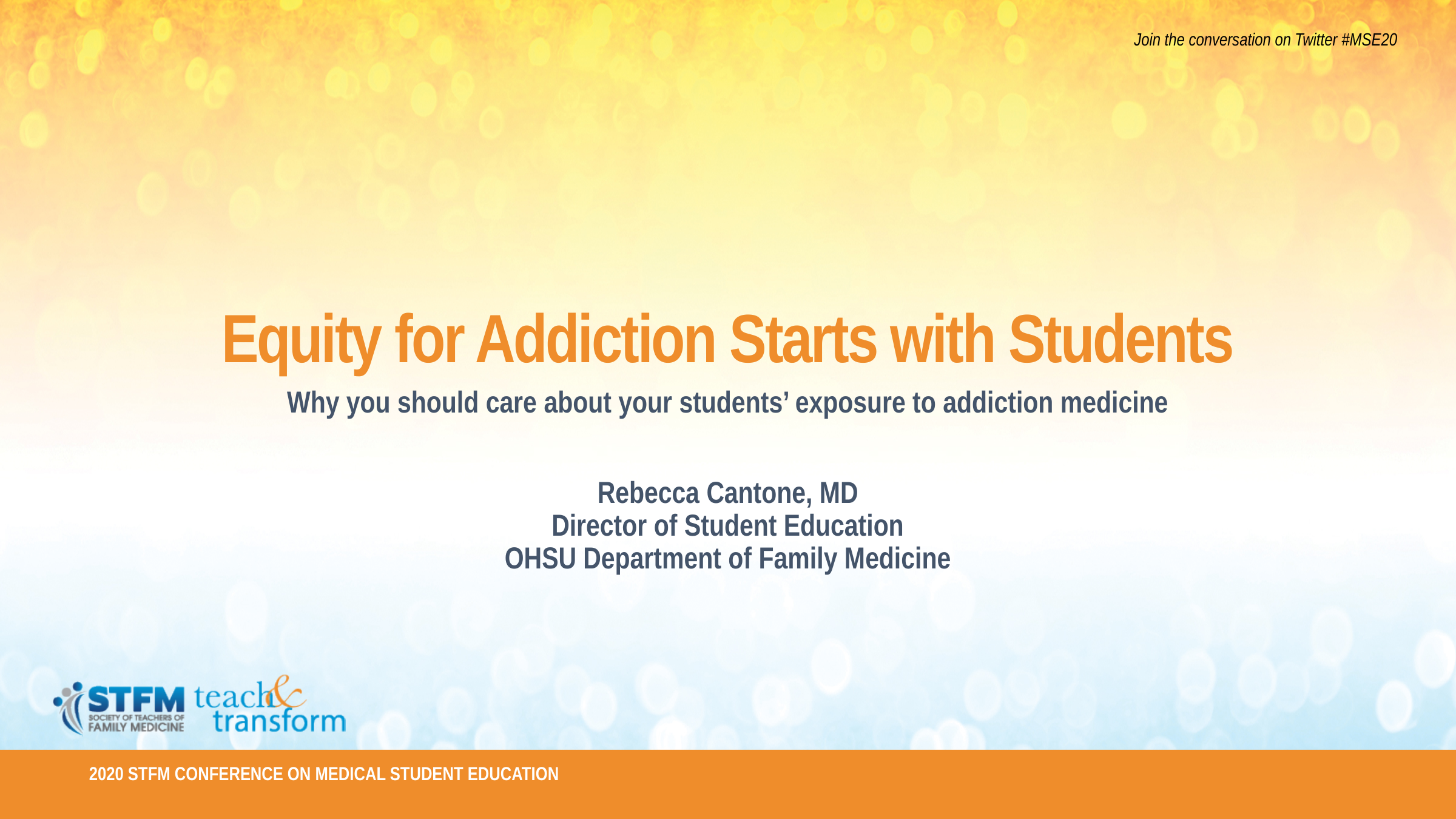

Equity for Addiction Starts with Students
Why you should care about your students’ exposure to addiction medicine

Rebecca Cantone, MD
Director of Student Education
OHSU Department of Family Medicine